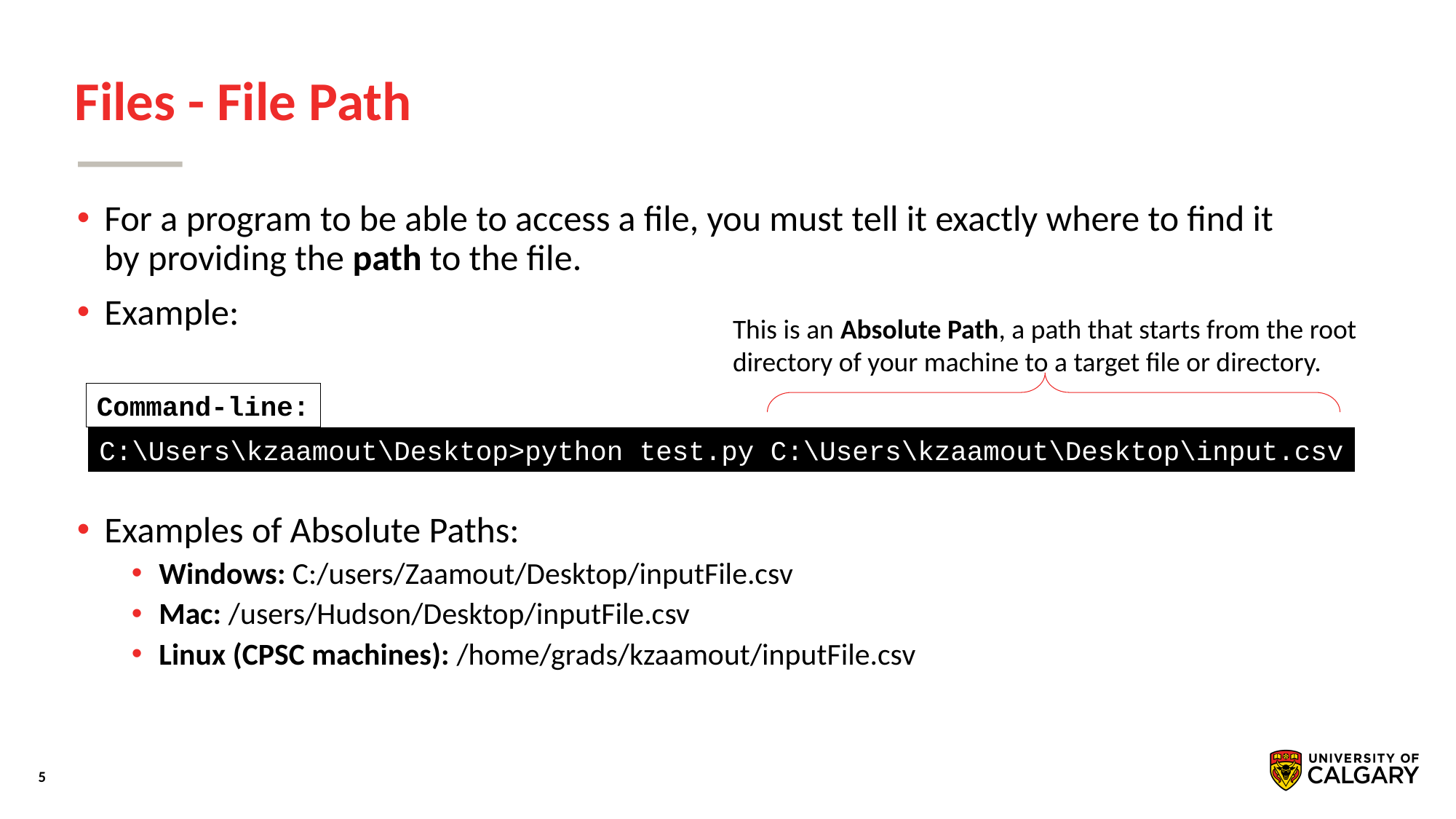

# Files - File Path

For a program to be able to access a file, you must tell it exactly where to find it by providing the path to the file.
Example:

Examples of Absolute Paths:
Windows: C:/users/Zaamout/Desktop/inputFile.csv
Mac: /users/Hudson/Desktop/inputFile.csv
Linux (CPSC machines): /home/grads/kzaamout/inputFile.csv
This is an Absolute Path, a path that starts from the root directory of your machine to a target file or directory.
Command-line:
C:\Users\kzaamout\Desktop>python test.py C:\Users\kzaamout\Desktop\input.csv